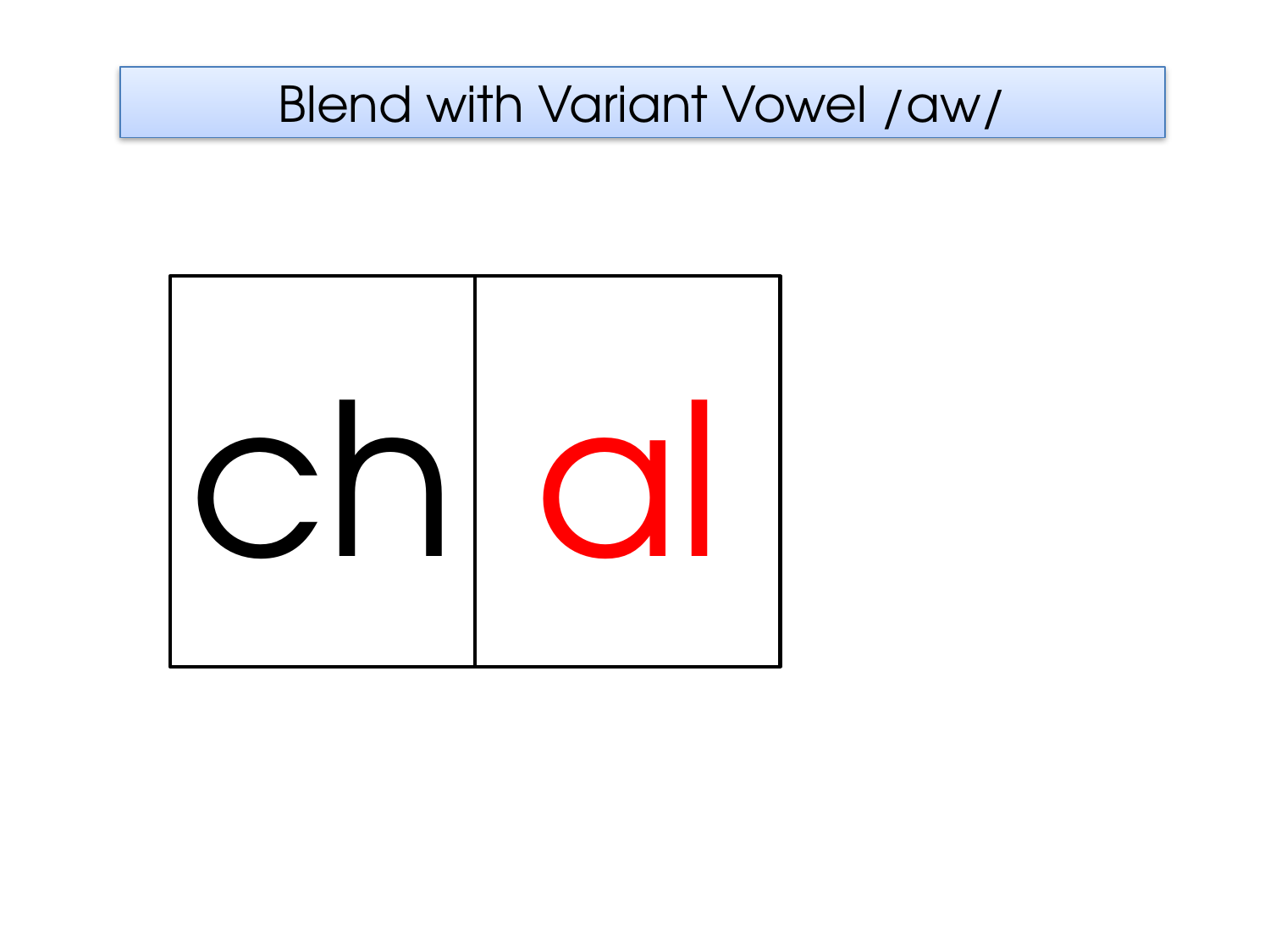

Blend with Variant Vowel /aw/
ch
al